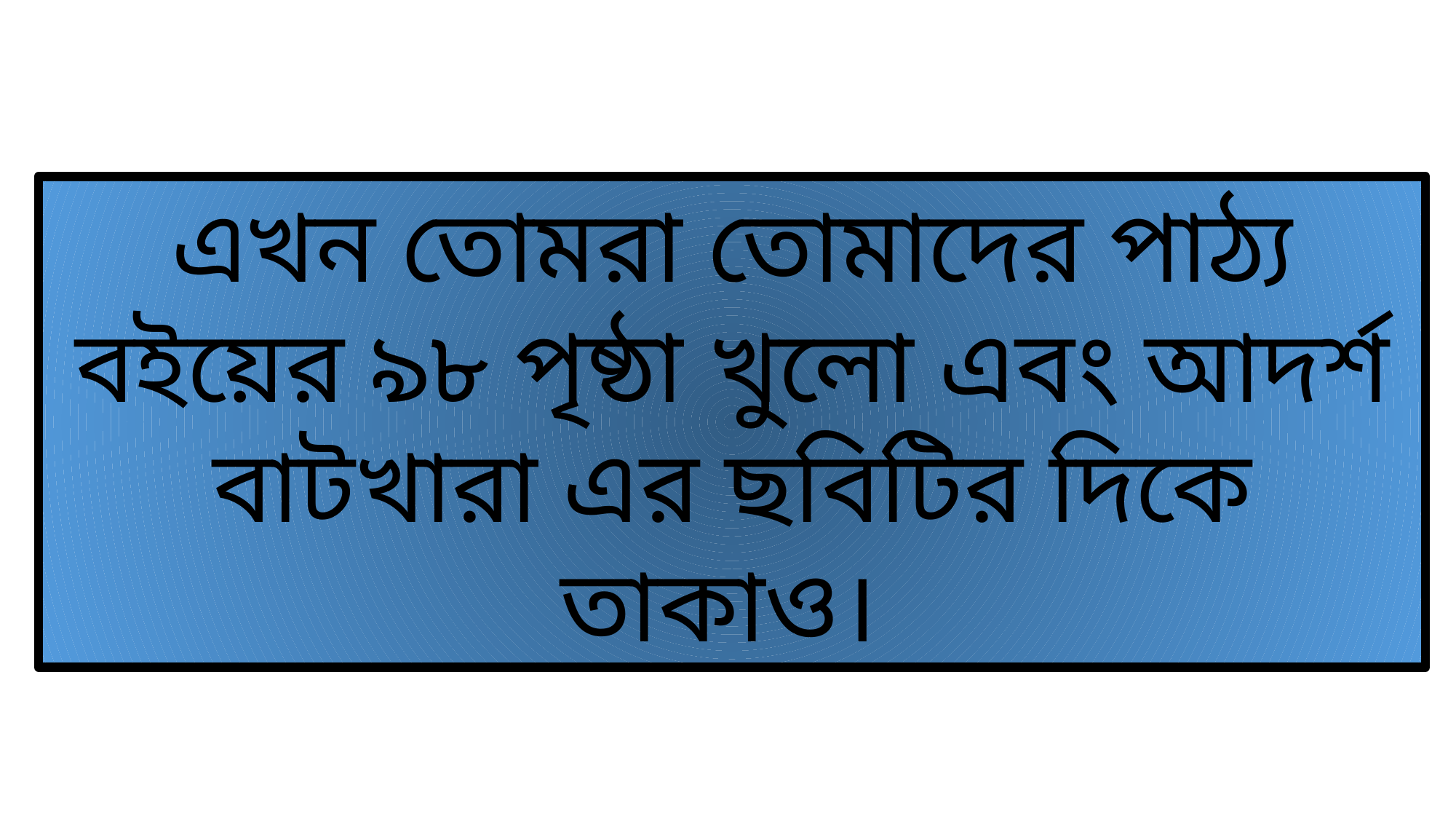

এখন তোমরা তোমাদের পাঠ্য বইয়ের ৯৮ পৃষ্ঠা খুলো এবং আদর্শ বাটখারা এর ছবিটির দিকে তাকাও।